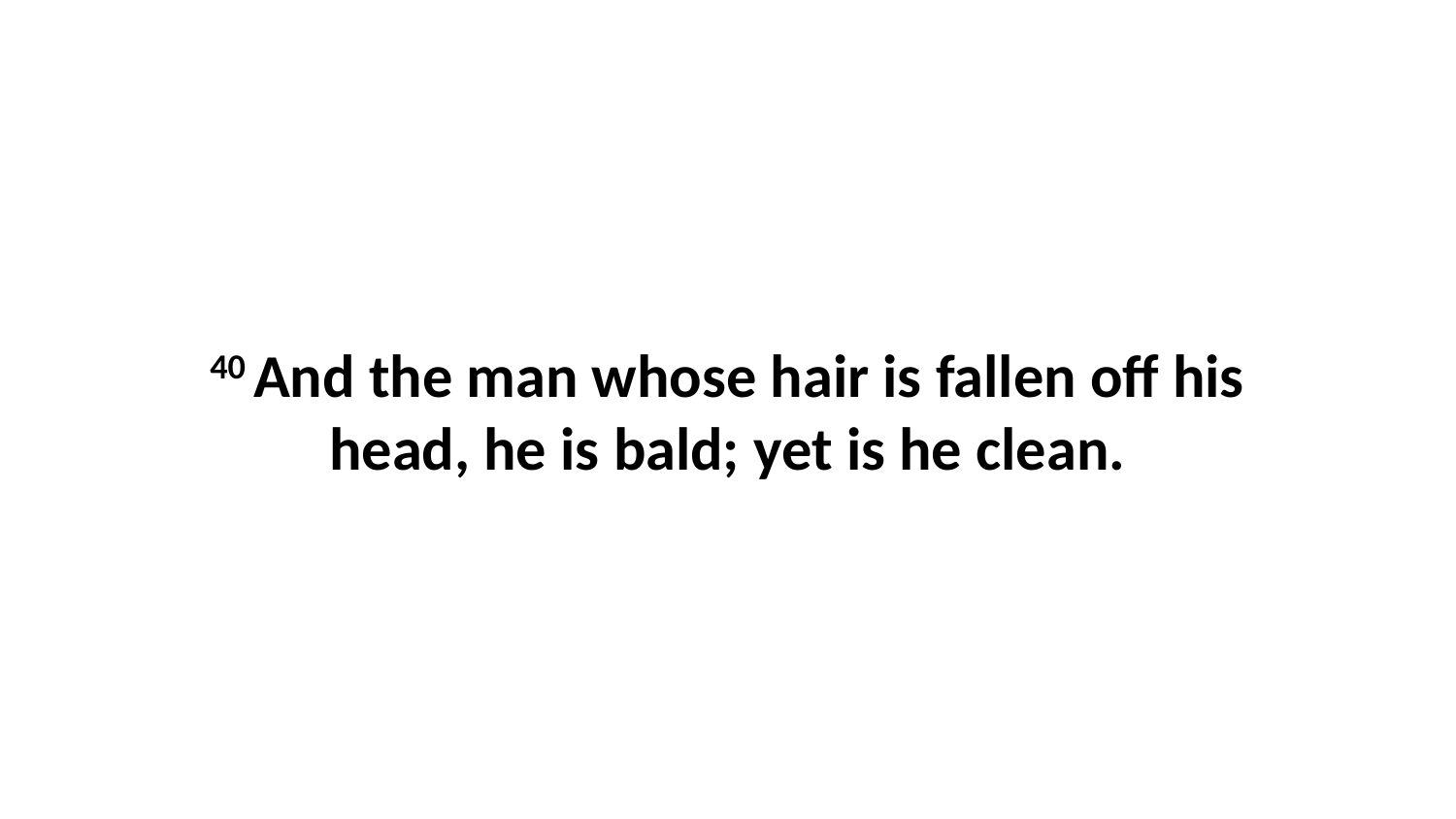

40 And the man whose hair is fallen off his head, he is bald; yet is he clean.